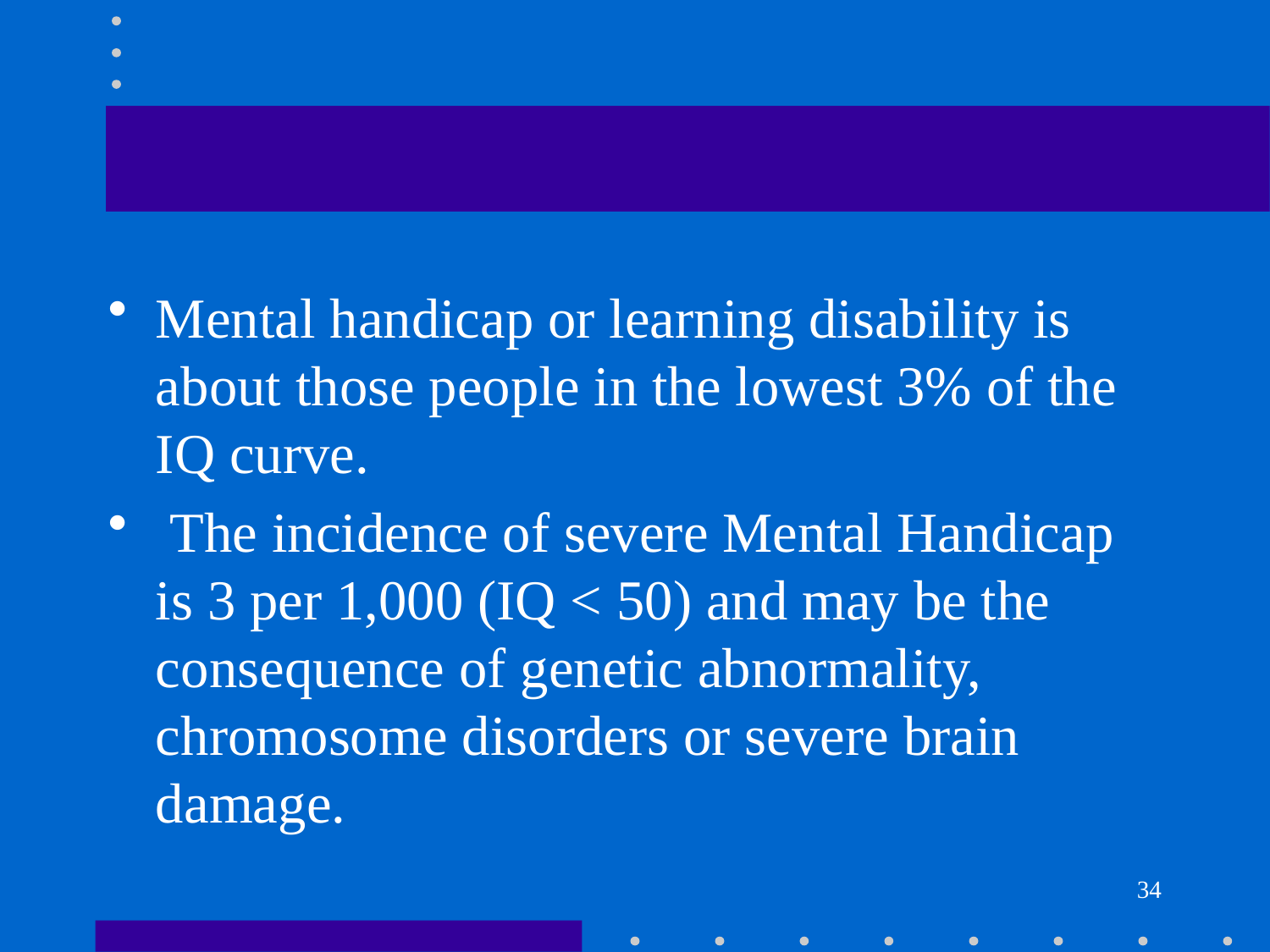

#
Mental handicap or learning disability is about those people in the lowest 3% of the IQ curve.
 The incidence of severe Mental Handicap is 3 per 1,000 (IQ < 50) and may be the consequence of genetic abnormality, chromosome disorders or severe brain damage.

34